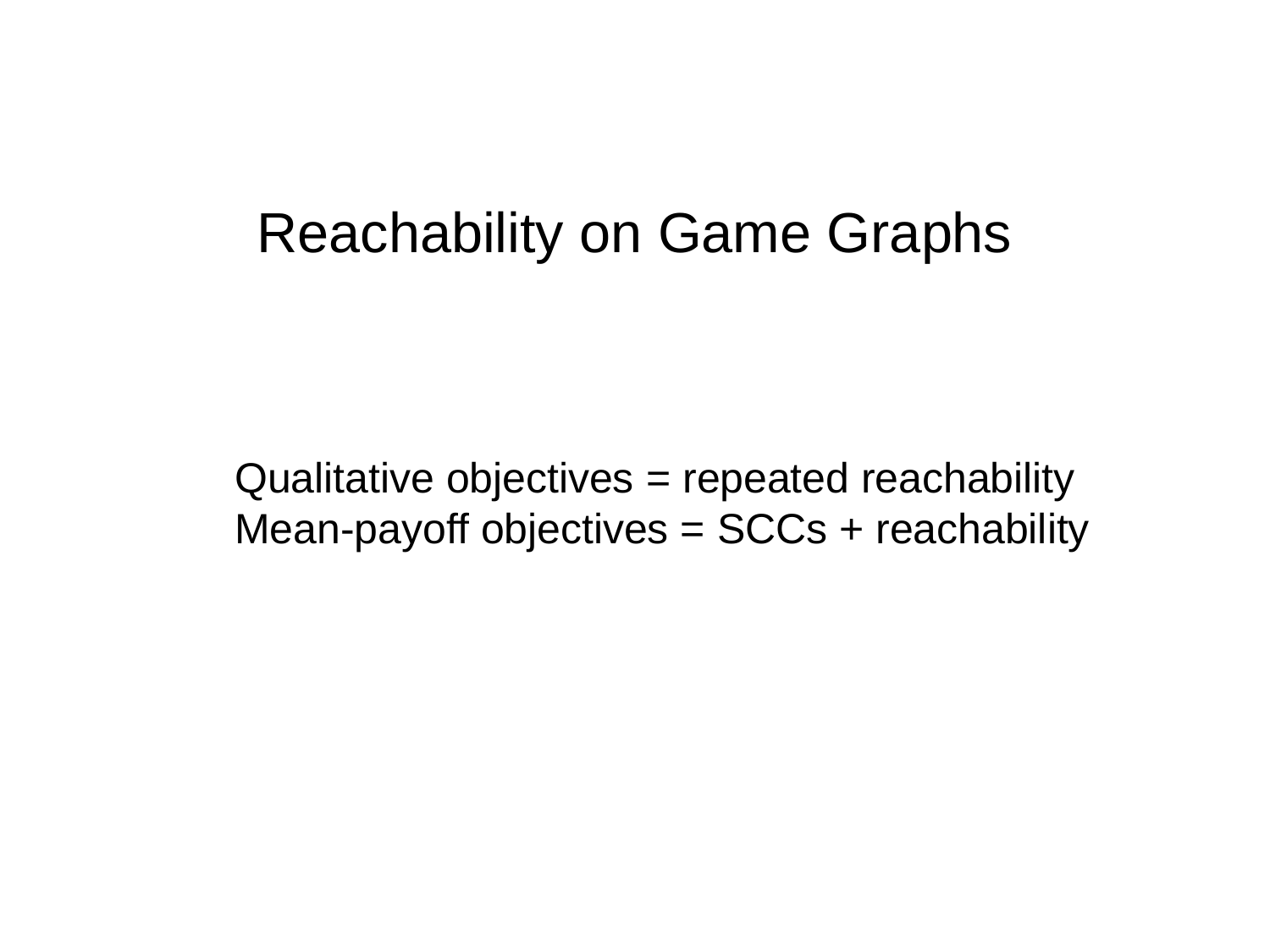

Reachability on Game Graphs
Qualitative objectives = repeated reachability
Mean-payoff objectives = SCCs + reachability